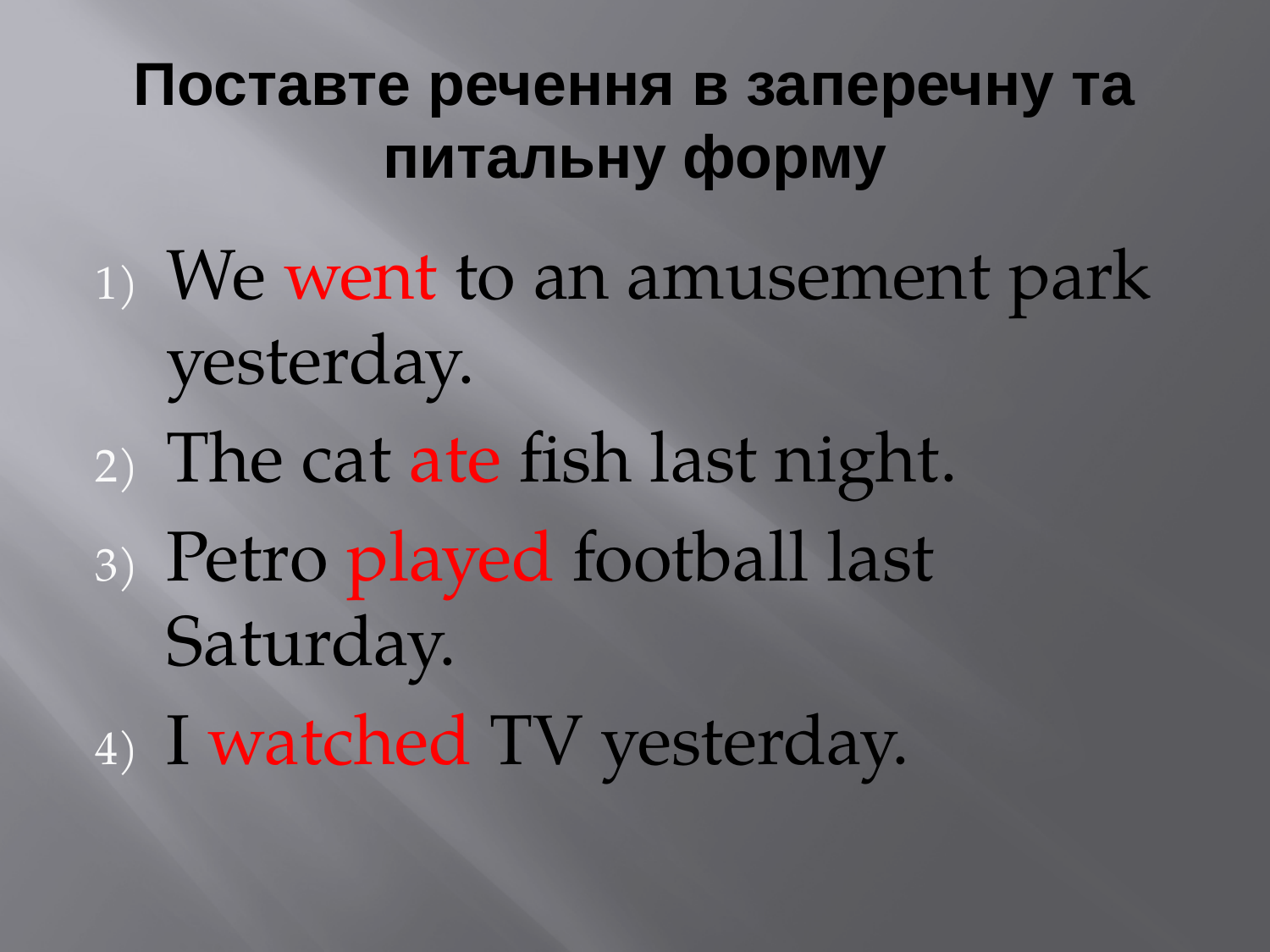

# Поставте речення в заперечну та питальну форму
We went to an amusement park yesterday.
The cat ate fish last night.
Petro played football last Saturday.
I watched TV yesterday.